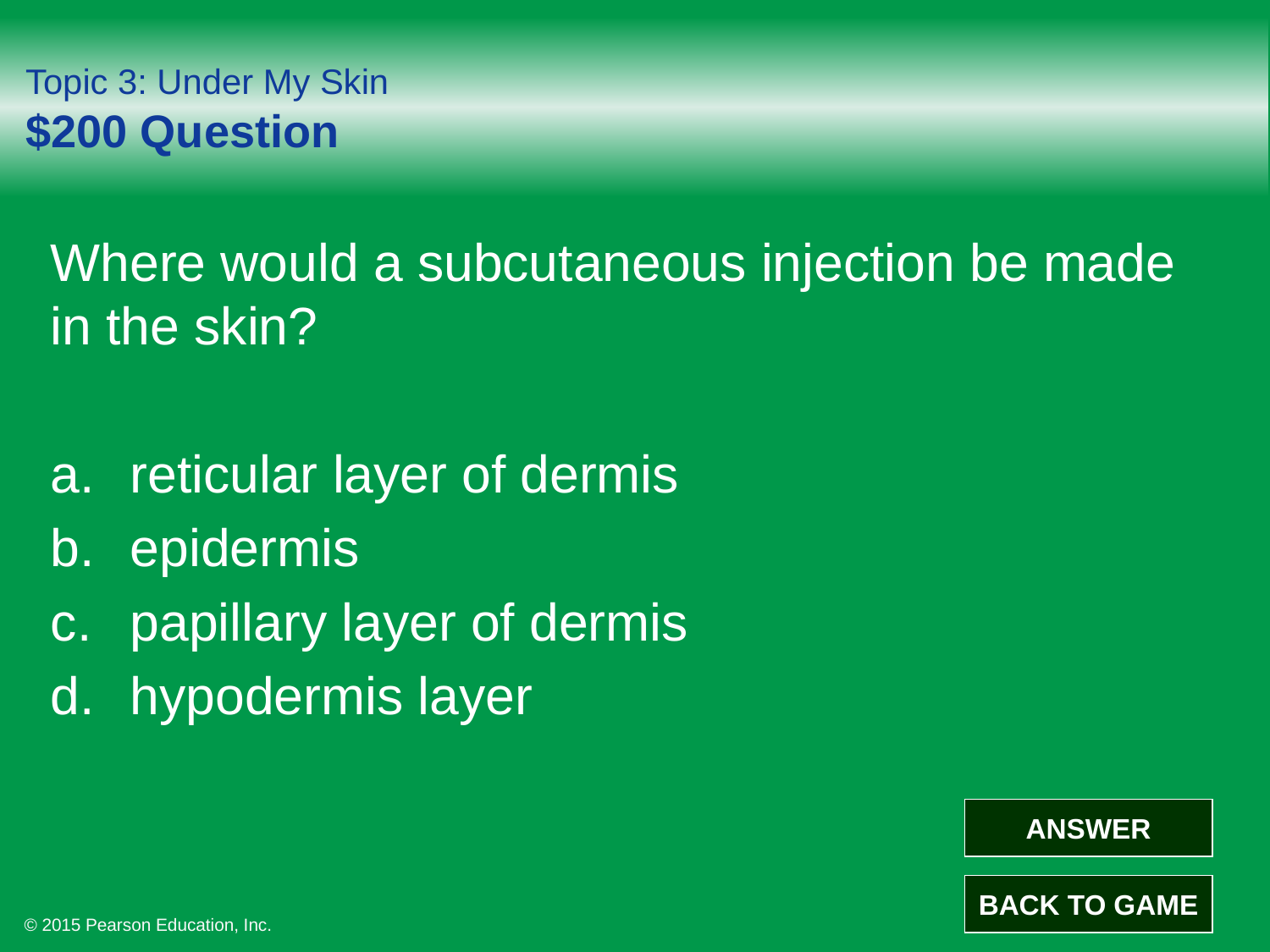

# Topic 3: Under My Skin $200 Question
Where would a subcutaneous injection be made in the skin?

reticular layer of dermis
epidermis
papillary layer of dermis
hypodermis layer
ANSWER
BACK TO GAME